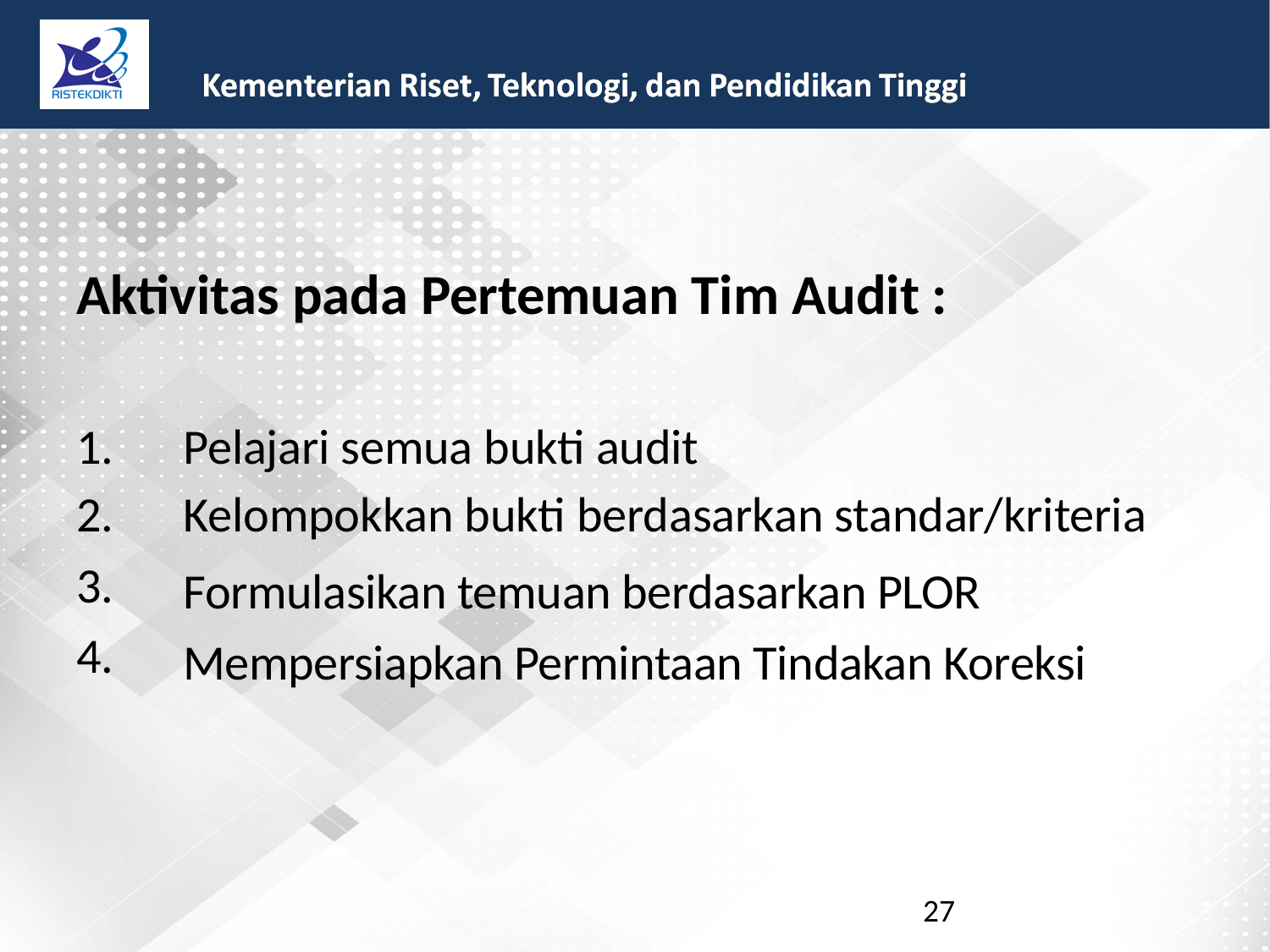

Aktivitas pada Pertemuan Tim Audit :
1.
2.
3.
4.
Pelajari semua bukti audit
Kelompokkan bukti berdasarkan standar/kriteria
Formulasikan temuan berdasarkan PLOR Mempersiapkan Permintaan Tindakan Koreksi
27